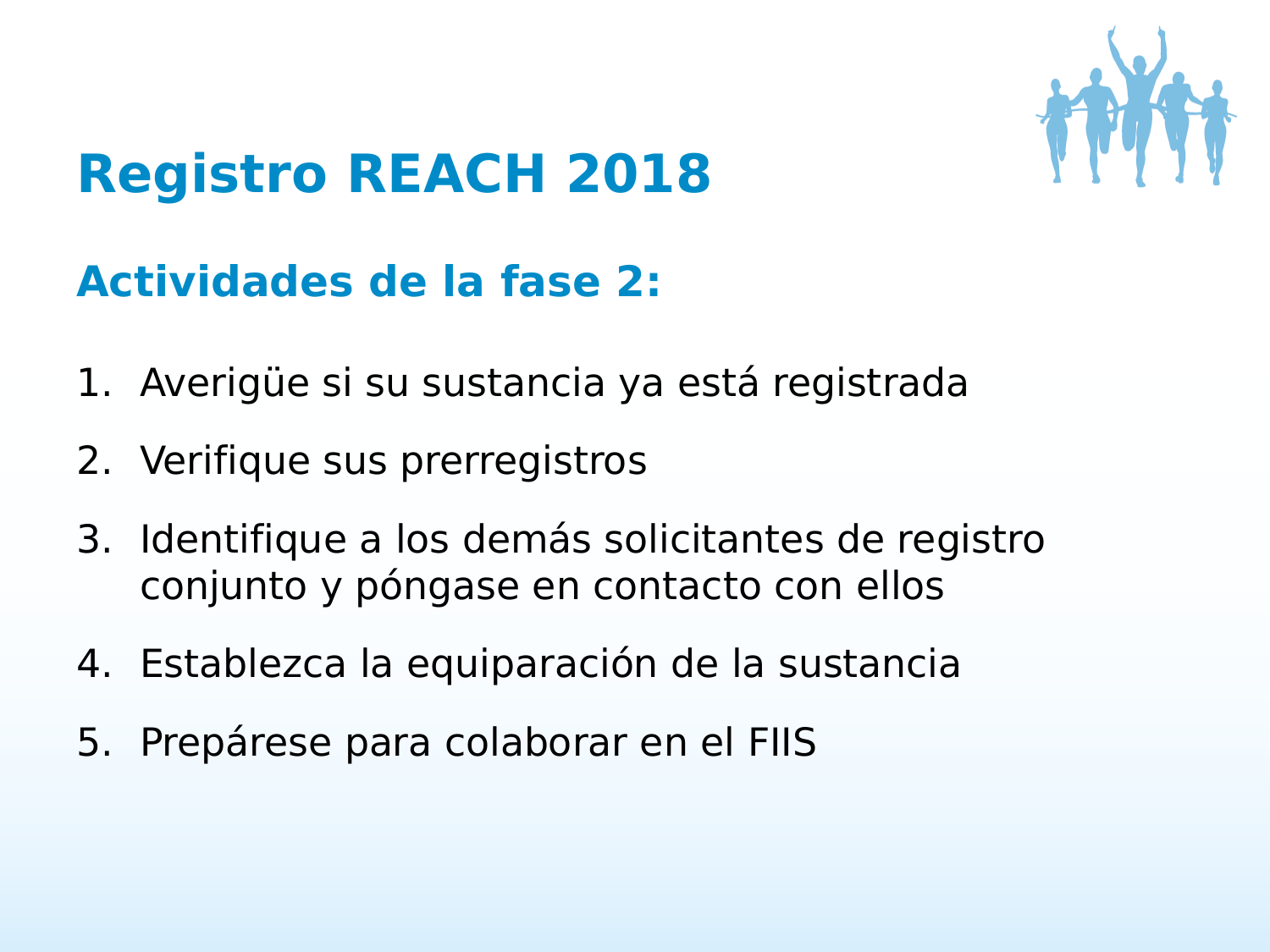

# Registro REACH 2018
Actividades de la fase 2:
Averigüe si su sustancia ya está registrada
Verifique sus prerregistros
Identifique a los demás solicitantes de registro conjunto y póngase en contacto con ellos
Establezca la equiparación de la sustancia
Prepárese para colaborar en el FIIS